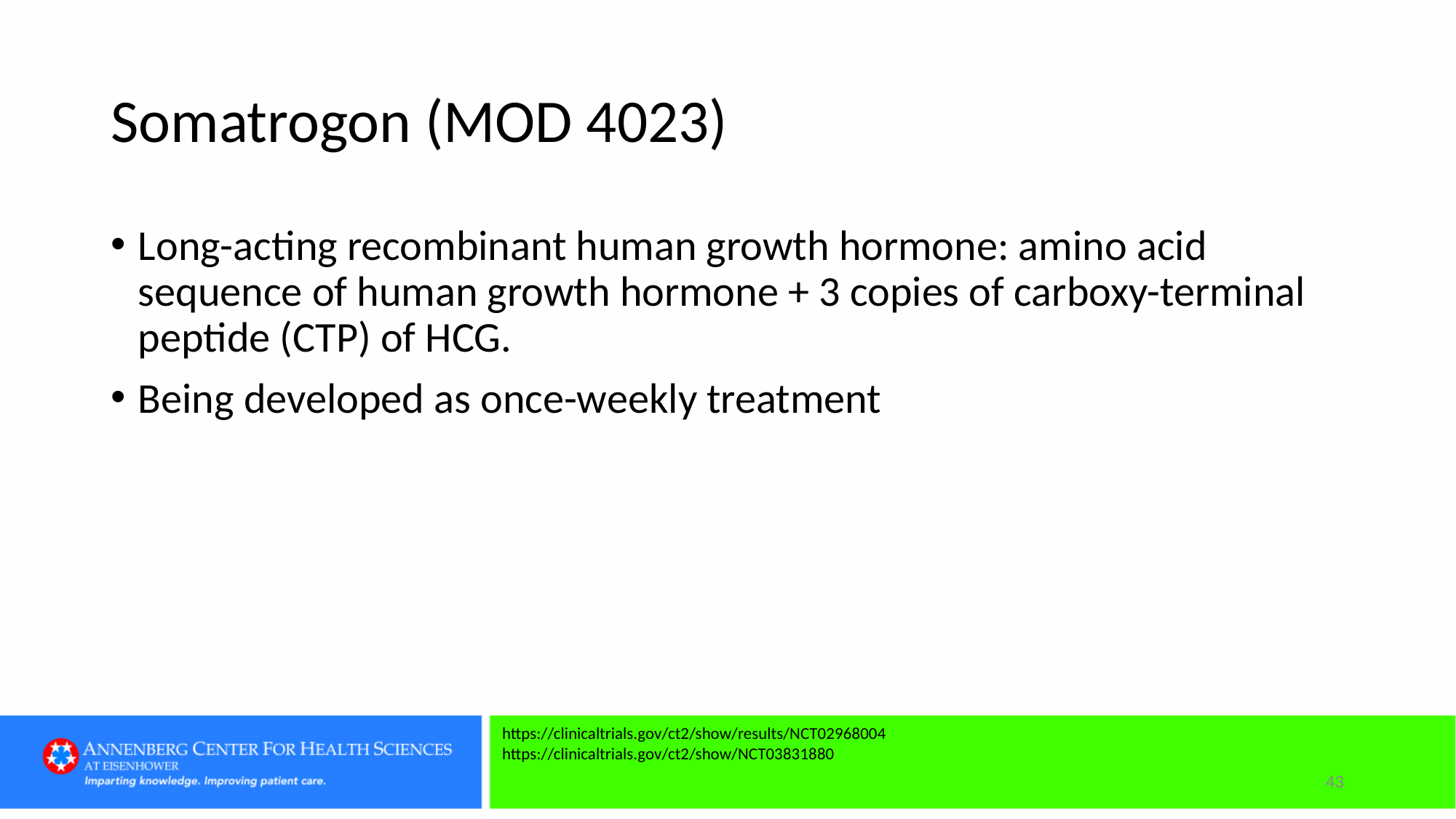

# Somatrogon (MOD 4023)
Long-acting recombinant human growth hormone: amino acid sequence of human growth hormone + 3 copies of carboxy-terminal peptide (CTP) of HCG.
Being developed as once-weekly treatment
https://clinicaltrials.gov/ct2/show/results/NCT02968004 https://clinicaltrials.gov/ct2/show/NCT03831880

43